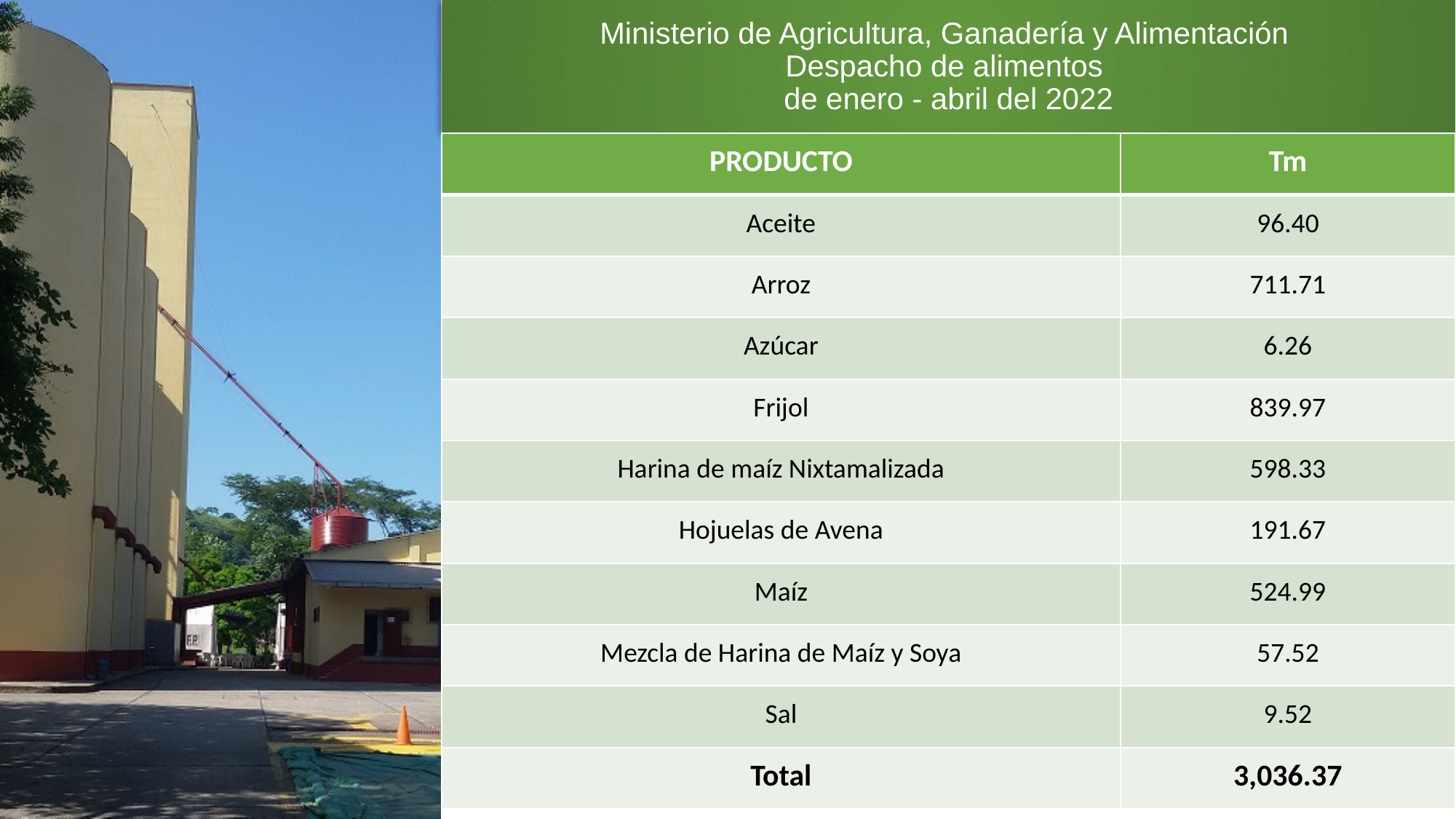

# Ministerio de Agricultura, Ganadería y Alimentación Despacho de alimentos de enero - abril del 2022
| PRODUCTO | Tm |
| --- | --- |
| Aceite | 96.40 |
| Arroz | 711.71 |
| Azúcar | 6.26 |
| Frijol | 839.97 |
| Harina de maíz Nixtamalizada | 598.33 |
| Hojuelas de Avena | 191.67 |
| Maíz | 524.99 |
| Mezcla de Harina de Maíz y Soya | 57.52 |
| Sal | 9.52 |
| Total | 3,036.37 |
8